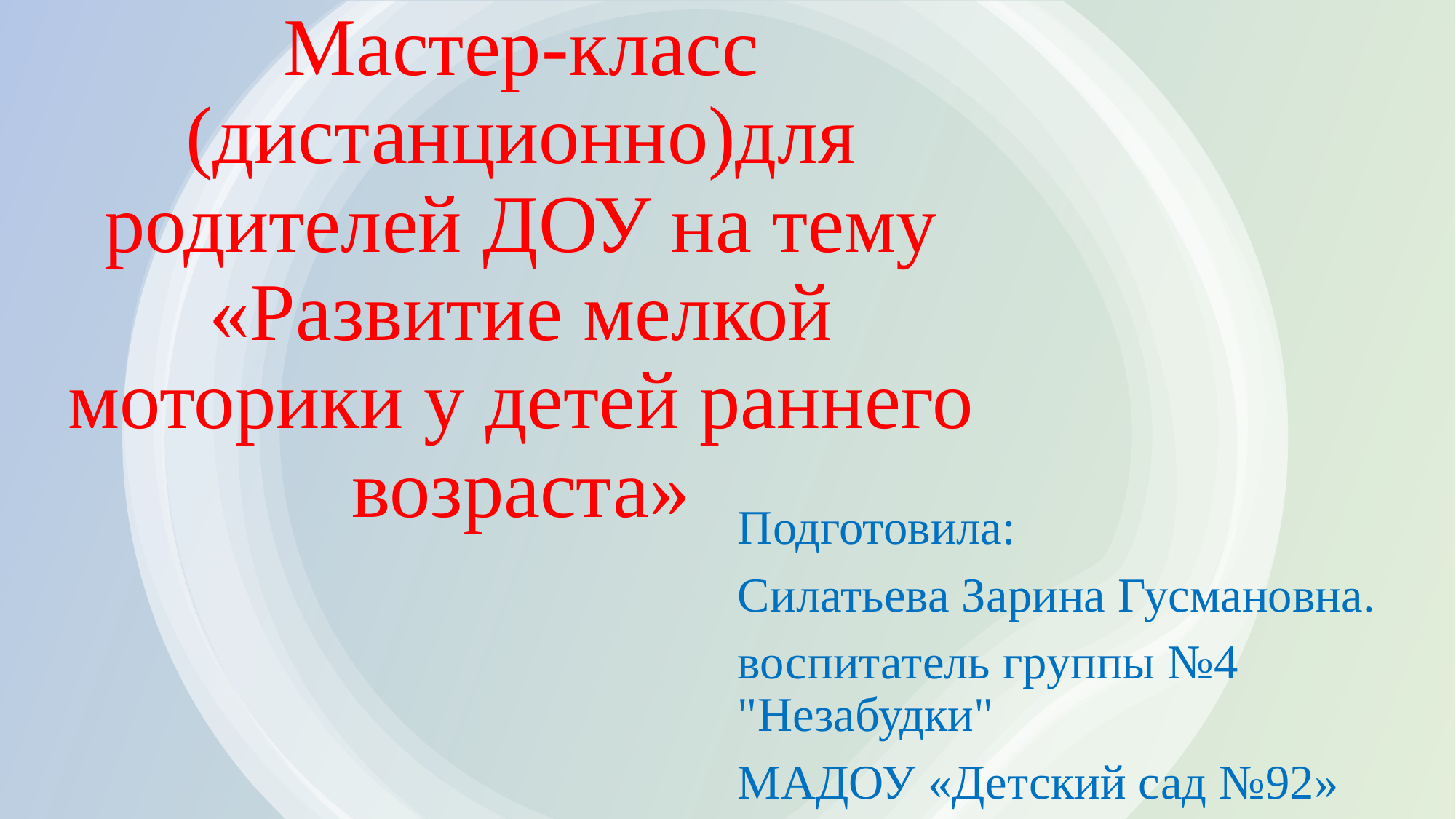

# Мастер-класс (дистанционно)для родителей ДОУ на тему «Развитие мелкой моторики у детей раннего возраста»

Подготовила:
Силатьева Зарина Гусмановна.
воспитатель группы №4 "Незабудки"
МАДОУ «Детский сад №92»